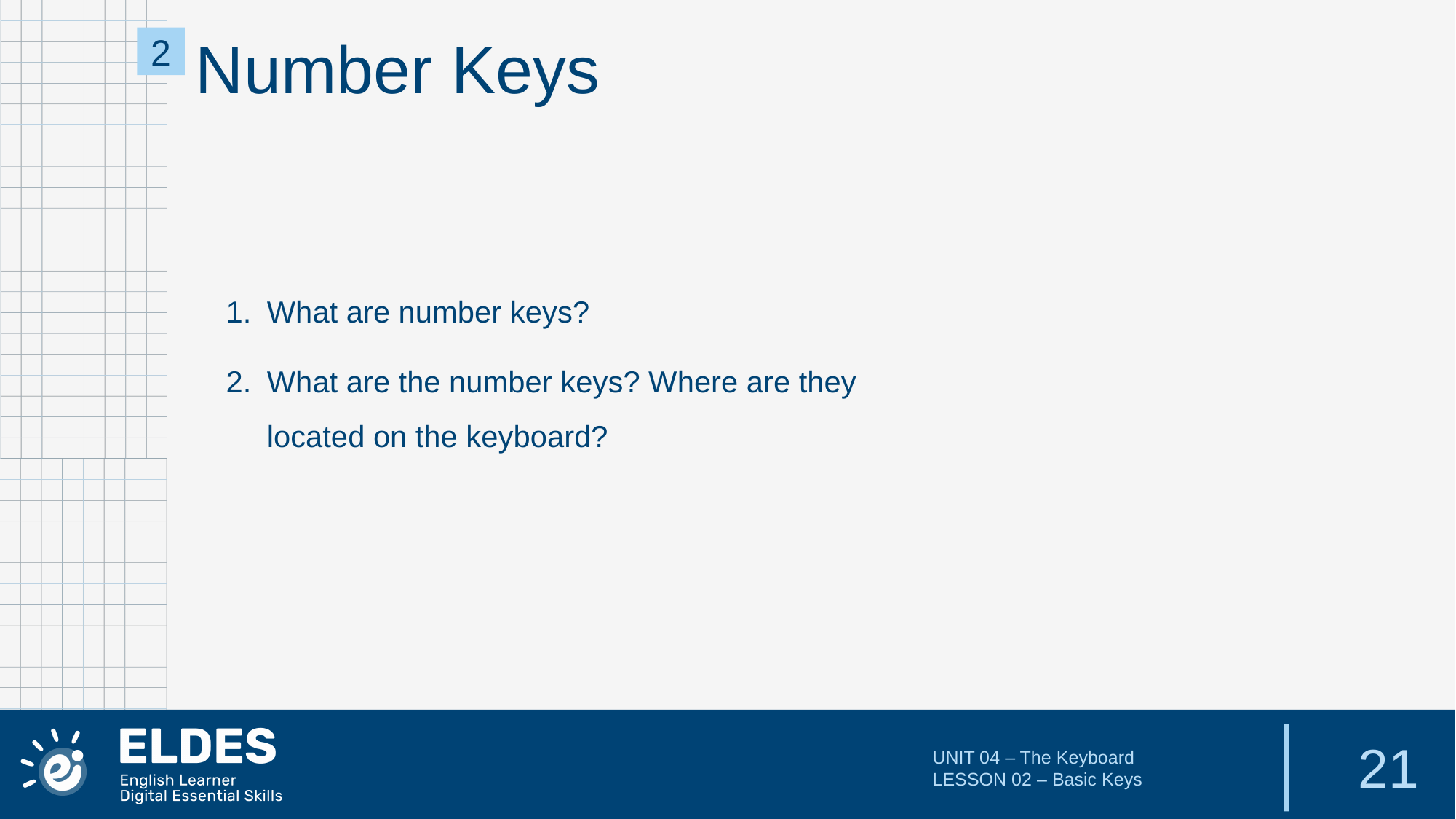

2
Number Keys
What are number keys?
What are the number keys? Where are they located on the keyboard?
21
UNIT 04 – The Keyboard
LESSON 02 – Basic Keys